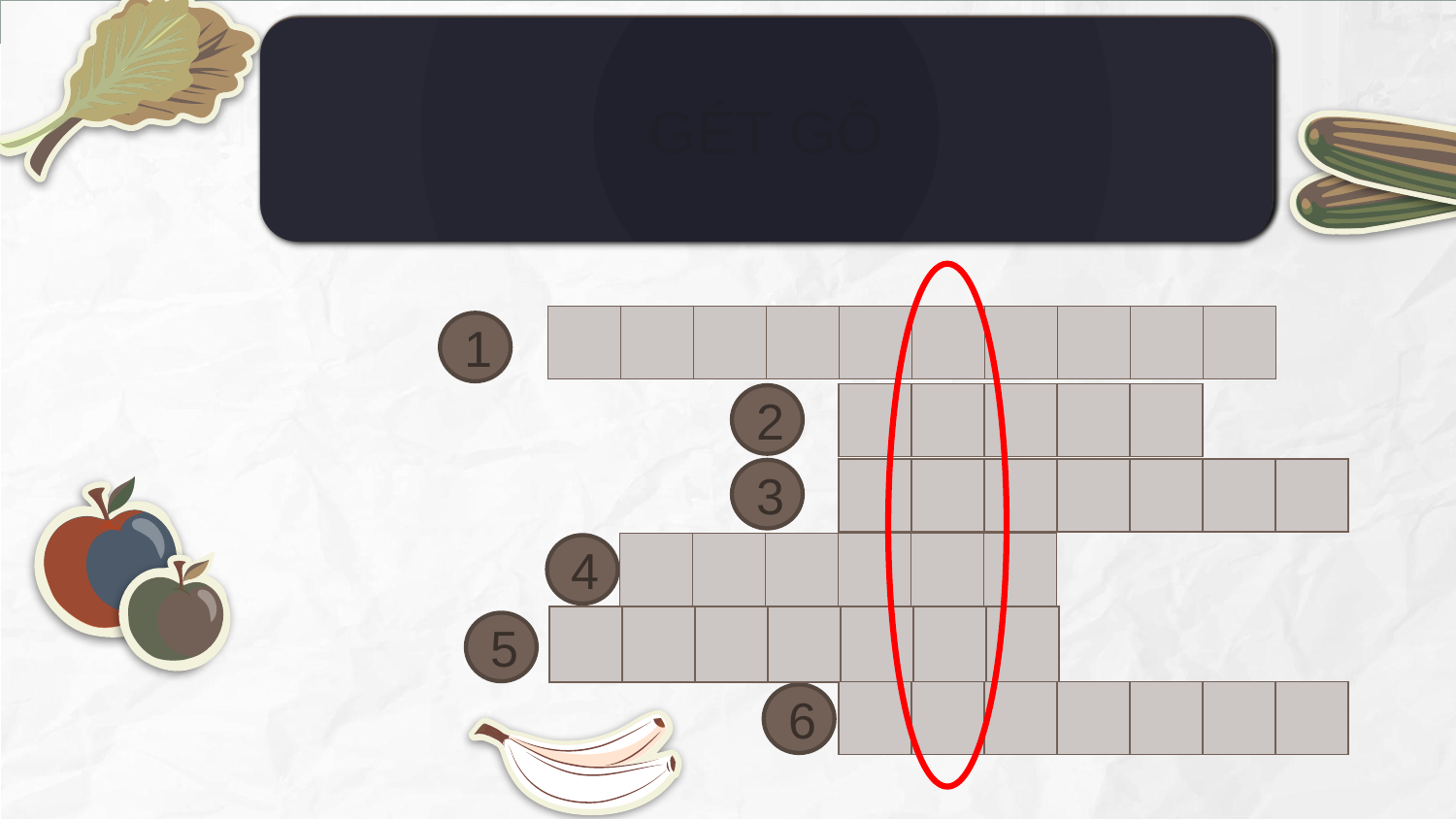

1
LOÀI HOA TƯỢNG TRƯNG CHO MẶT TRỜI
2
CARBONHYDRATE LÀ THUẬT NGỮ CHỈ
GÉT GÔ
4
CHẤT XÚC TÁC SINH HỌC CÓ THÀNH PHẦN CHÍNH LÀ PROTEIN
5
SẢN PHẨM CÓ CHỨC NĂNG CUNG CẤP CHẤT DINH DƯỠNG CHO CÂY TRỒNG
3
BIỆN PHÁP CẢI TẠO ĐẤT CHUA

6
ĐIỀU KIỆN BÊN NGOÀI ẢNH HƯỞNG ĐẾN QUÁ TRÌNH QUANG HỢP

|  |  |  |  |  |  |  |  |  |  |
| --- | --- | --- | --- | --- | --- | --- | --- | --- | --- |
| H | Ứ | Ớ | N | G | D | Ư | Ơ | N | G |
| --- | --- | --- | --- | --- | --- | --- | --- | --- | --- |
1
| Đ | Ư | Ờ | N | G |
| --- | --- | --- | --- | --- |
|  |  |  |  |  |
| --- | --- | --- | --- | --- |
2
| C | A | N | H | T | Á | C |
| --- | --- | --- | --- | --- | --- | --- |
|  |  |  |  |  |  |  |
| --- | --- | --- | --- | --- | --- | --- |
3

| E | N | Z | Y | M | E |
| --- | --- | --- | --- | --- | --- |
|  |  |  |  |  |  |
| --- | --- | --- | --- | --- | --- |
4

|  |  |  |  |  |  |  |
| --- | --- | --- | --- | --- | --- | --- |
| P | H | Â | N | B | Ó | N |
| --- | --- | --- | --- | --- | --- | --- |
5

|  |  |  |  |  |  |  |
| --- | --- | --- | --- | --- | --- | --- |
| Á | N | H | S | Á | N | G |
| --- | --- | --- | --- | --- | --- | --- |
6